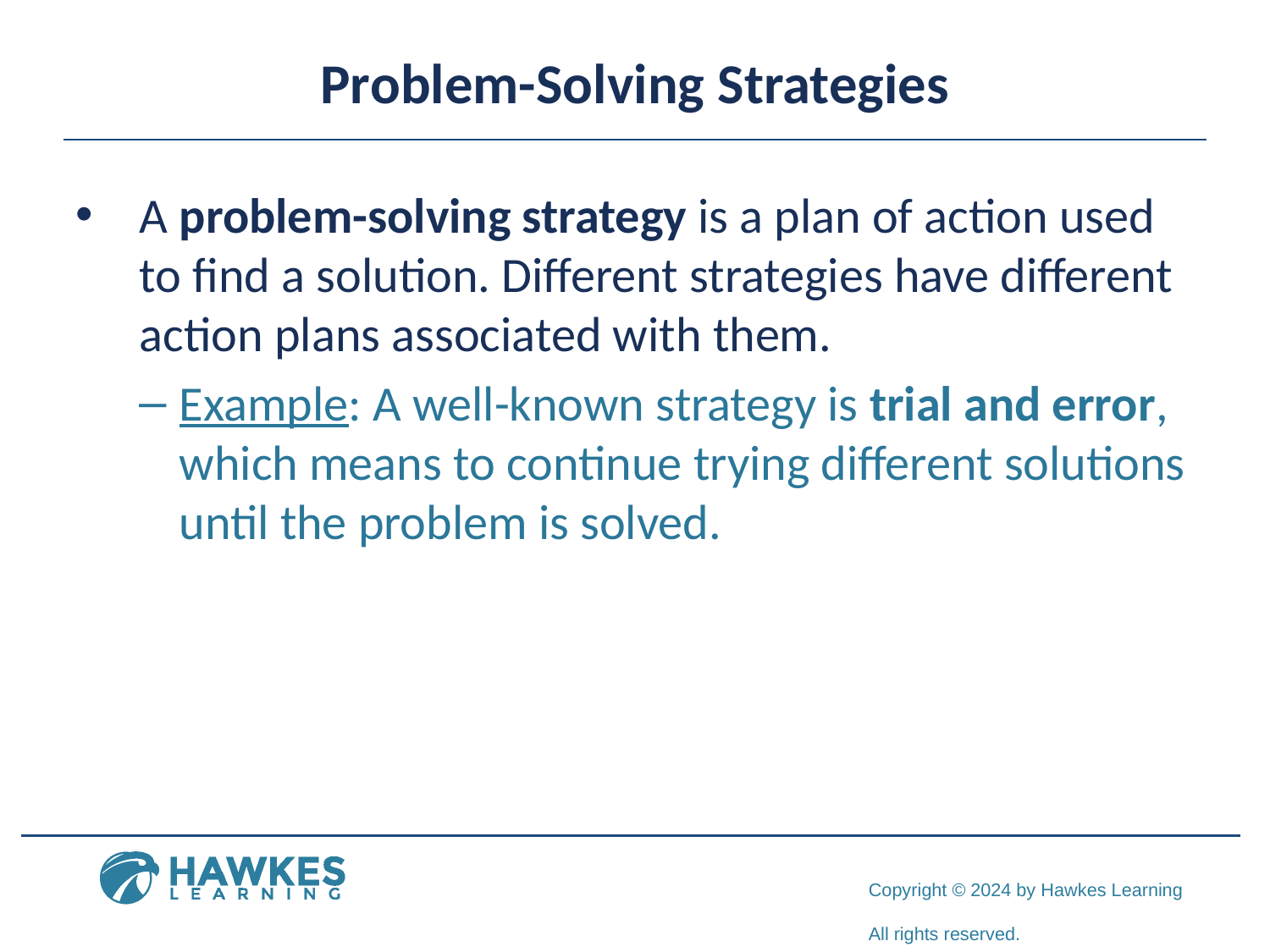

# Problem-Solving Strategies
A problem-solving strategy is a plan of action used to find a solution. Different strategies have different action plans associated with them.
Example: A well-known strategy is trial and error, which means to continue trying different solutions until the problem is solved.